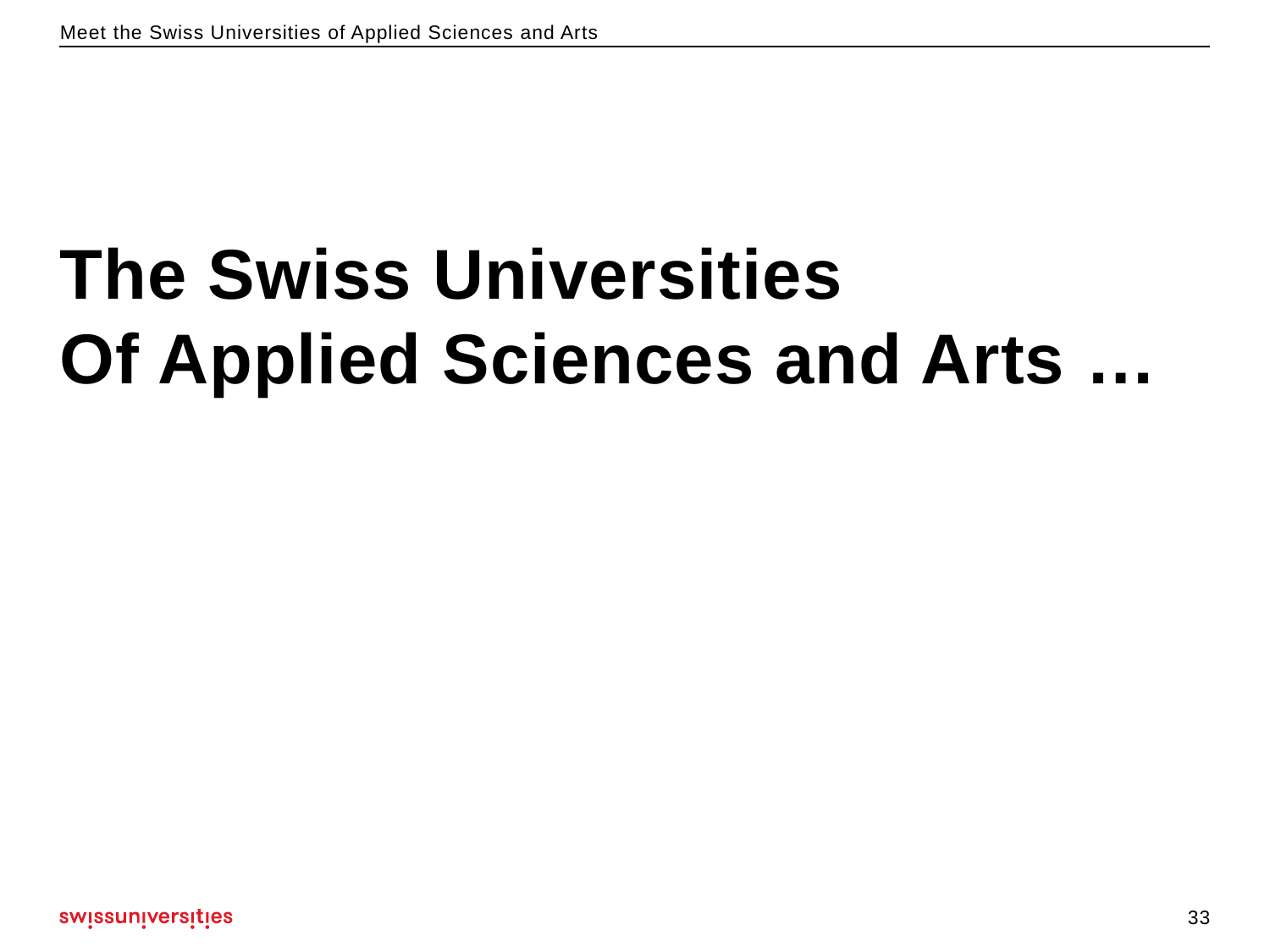

The Swiss Universities
Of Applied Sciences and Arts …
33